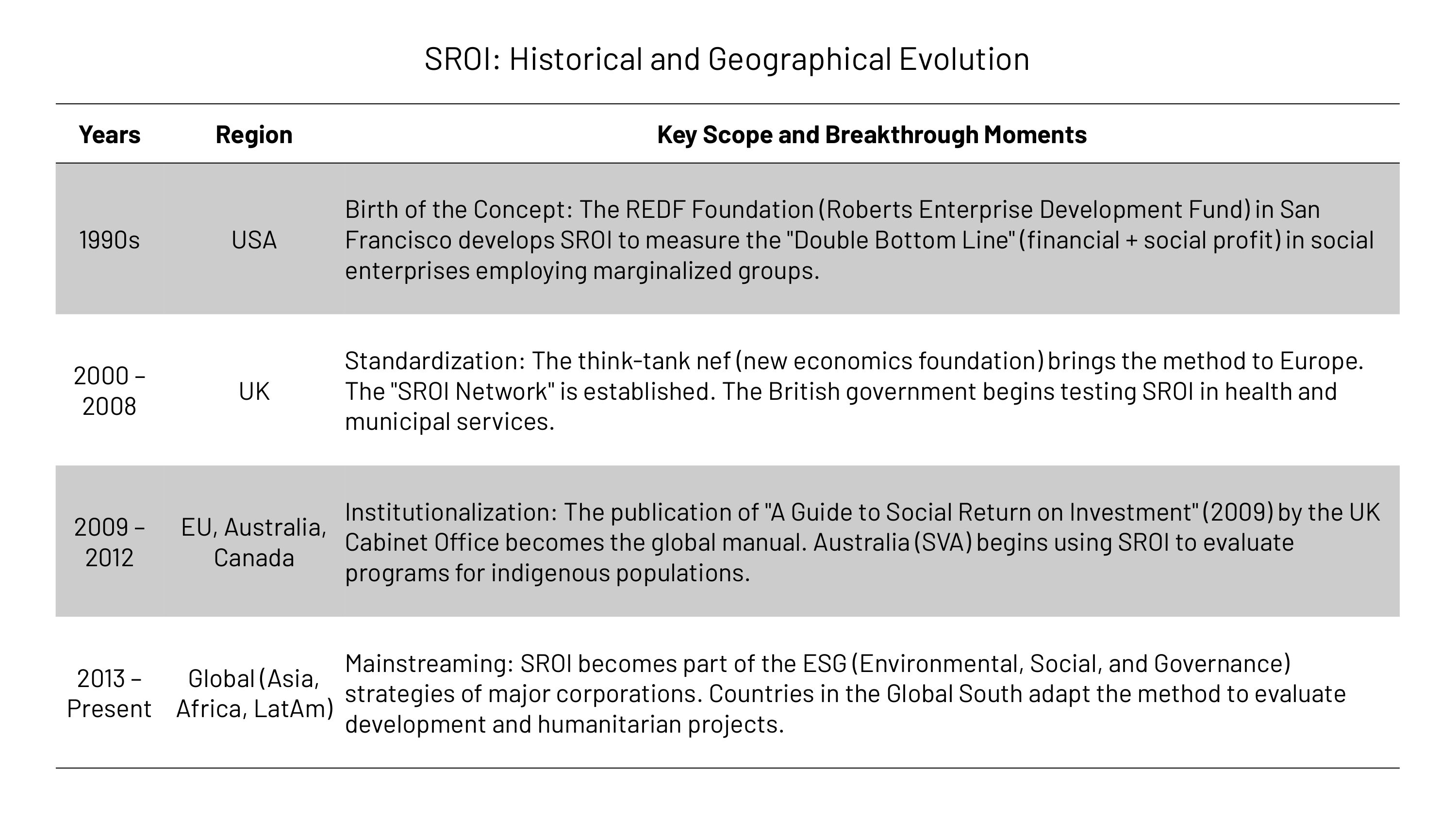

SROI: Historical and Geographical Evolution
| Years | Region | Key Scope and Breakthrough Moments |
| --- | --- | --- |
| 1990s | USA | Birth of the Concept: The REDF Foundation (Roberts Enterprise Development Fund) in San Francisco develops SROI to measure the "Double Bottom Line" (financial + social profit) in social enterprises employing marginalized groups. |
| 2000 – 2008 | UK | Standardization: The think-tank nef (new economics foundation) brings the method to Europe. The "SROI Network" is established. The British government begins testing SROI in health and municipal services. |
| 2009 – 2012 | EU, Australia, Canada | Institutionalization: The publication of "A Guide to Social Return on Investment" (2009) by the UK Cabinet Office becomes the global manual. Australia (SVA) begins using SROI to evaluate programs for indigenous populations. |
| 2013 – Present | Global (Asia, Africa, LatAm) | Mainstreaming: SROI becomes part of the ESG (Environmental, Social, and Governance) strategies of major corporations. Countries in the Global South adapt the method to evaluate development and humanitarian projects. |